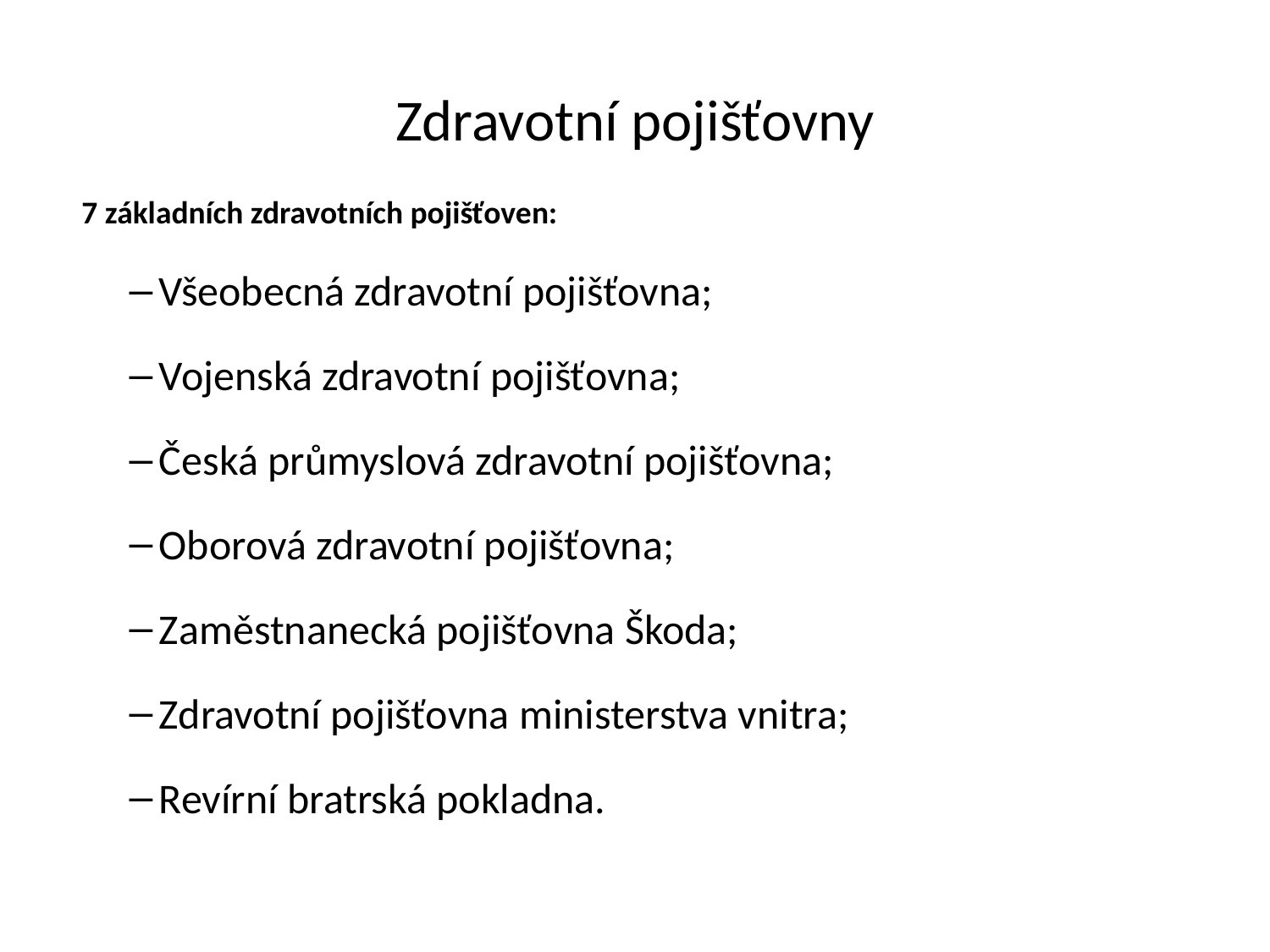

# Zdravotní pojišťovny
7 základních zdravotních pojišťoven:
Všeobecná zdravotní pojišťovna;
Vojenská zdravotní pojišťovna;
Česká průmyslová zdravotní pojišťovna;
Oborová zdravotní pojišťovna;
Zaměstnanecká pojišťovna Škoda;
Zdravotní pojišťovna ministerstva vnitra;
Revírní bratrská pokladna.